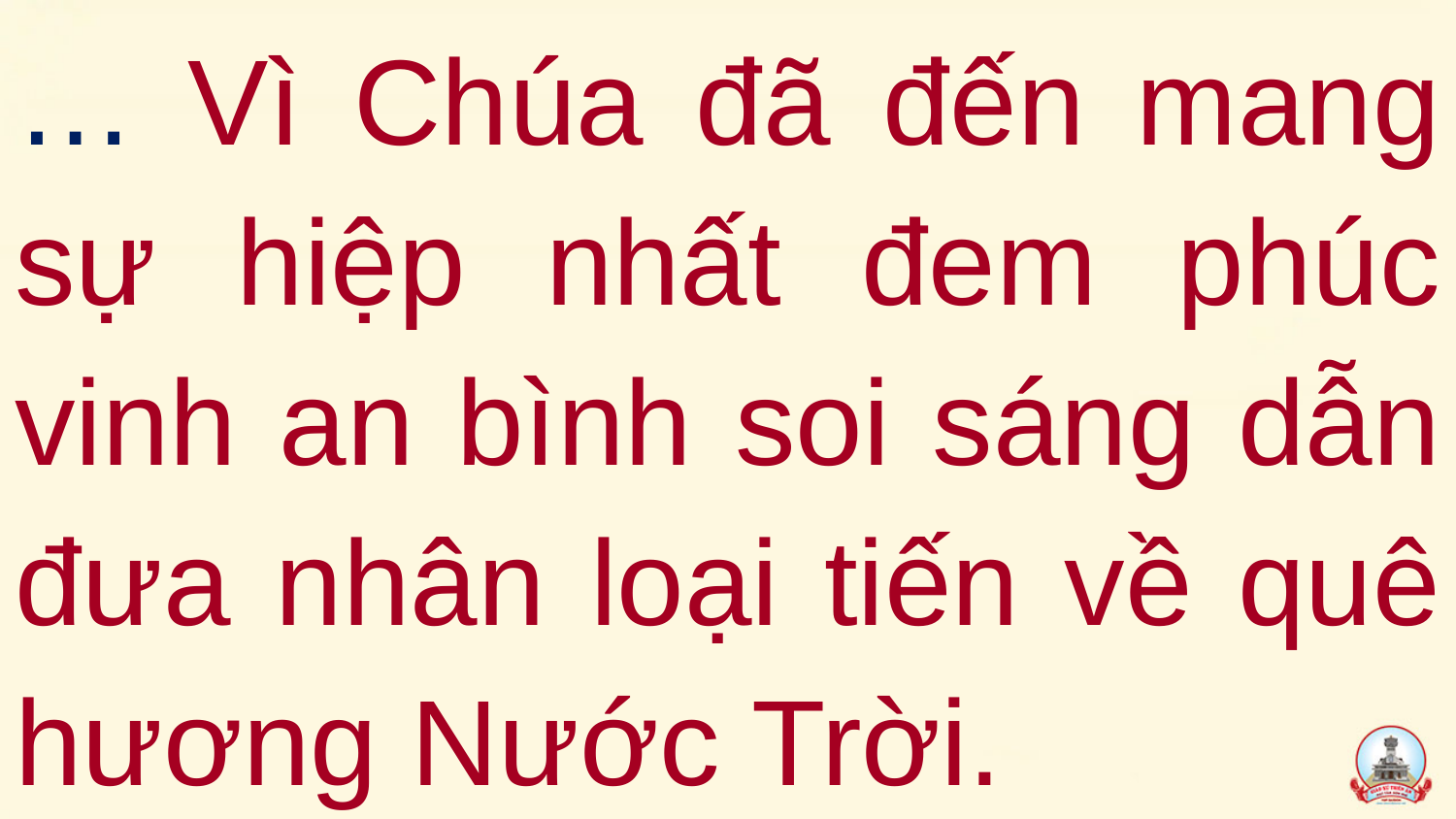

# … Vì Chúa đã đến mang sự hiệp nhất đem phúc vinh an bình soi sáng dẫn đưa nhân loại tiến về quê hương Nước Trời.